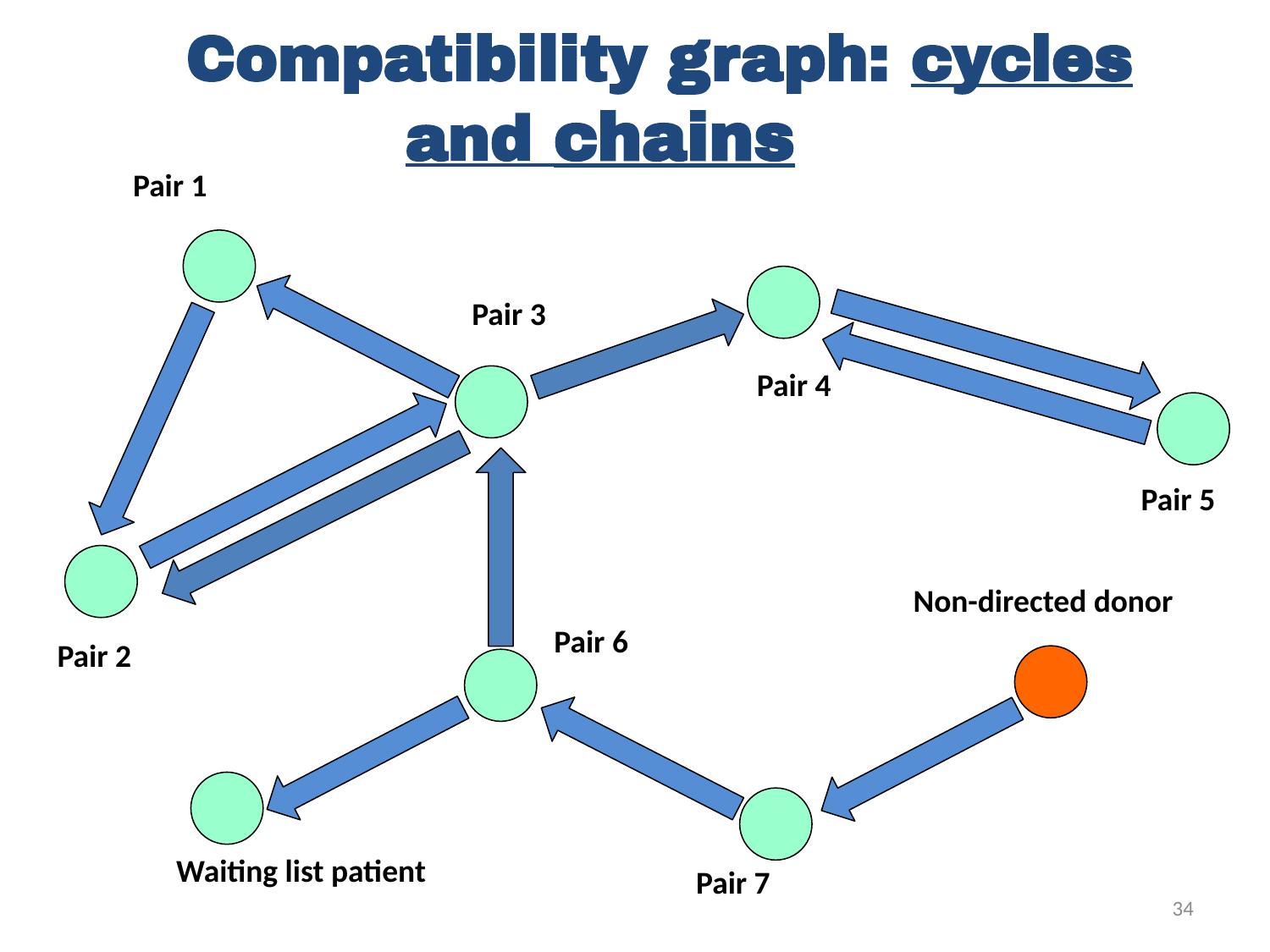

Compatibility graph: cycles and chains
Pair 1

Pair 3

Pair 4

Pair 5

Non-directed donor
Pair 6
Pair 2

Waiting list patient
Pair 7
34